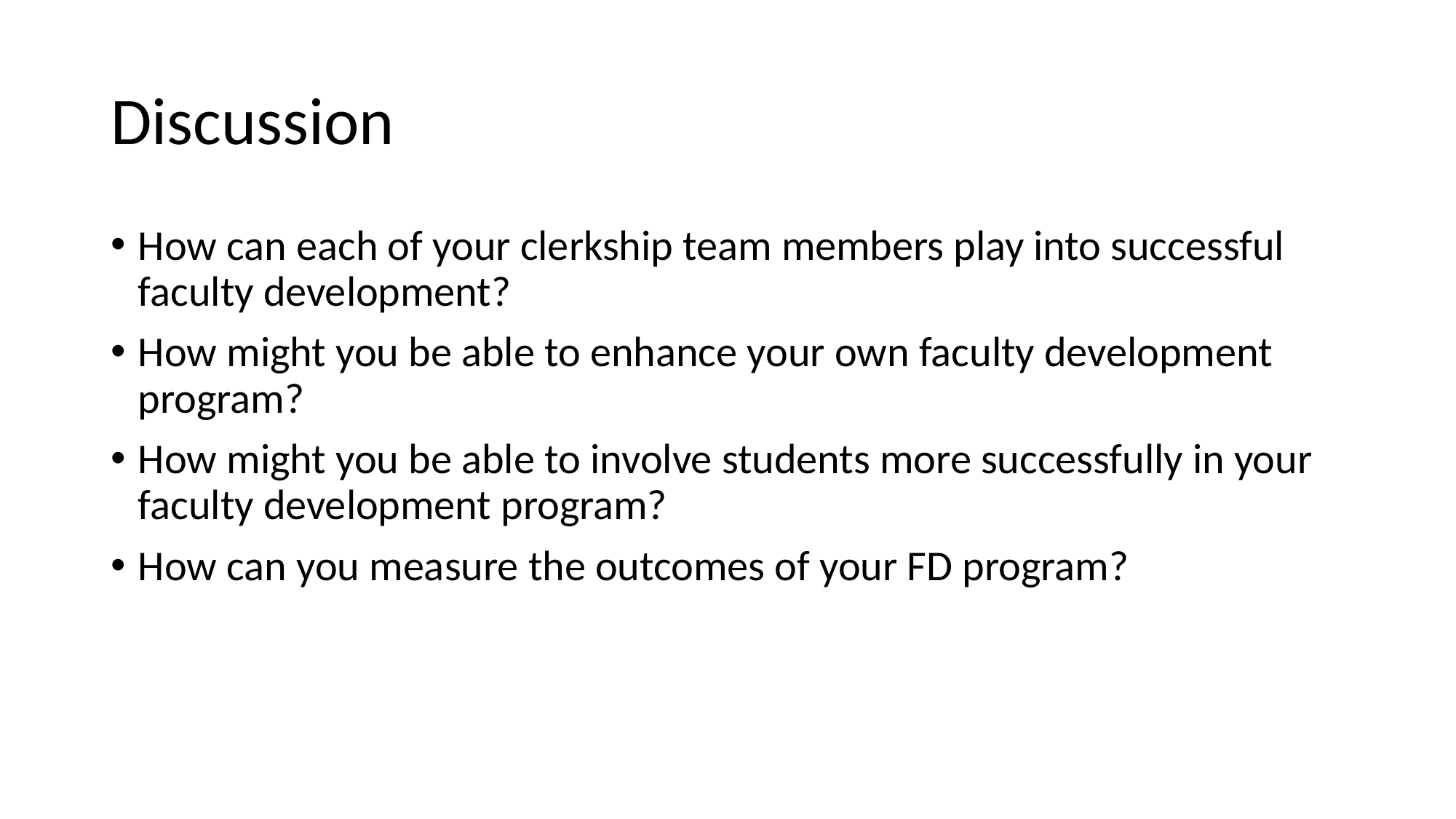

# Discussion
How can each of your clerkship team members play into successful faculty development?
How might you be able to enhance your own faculty development program?
How might you be able to involve students more successfully in your faculty development program?
How can you measure the outcomes of your FD program?